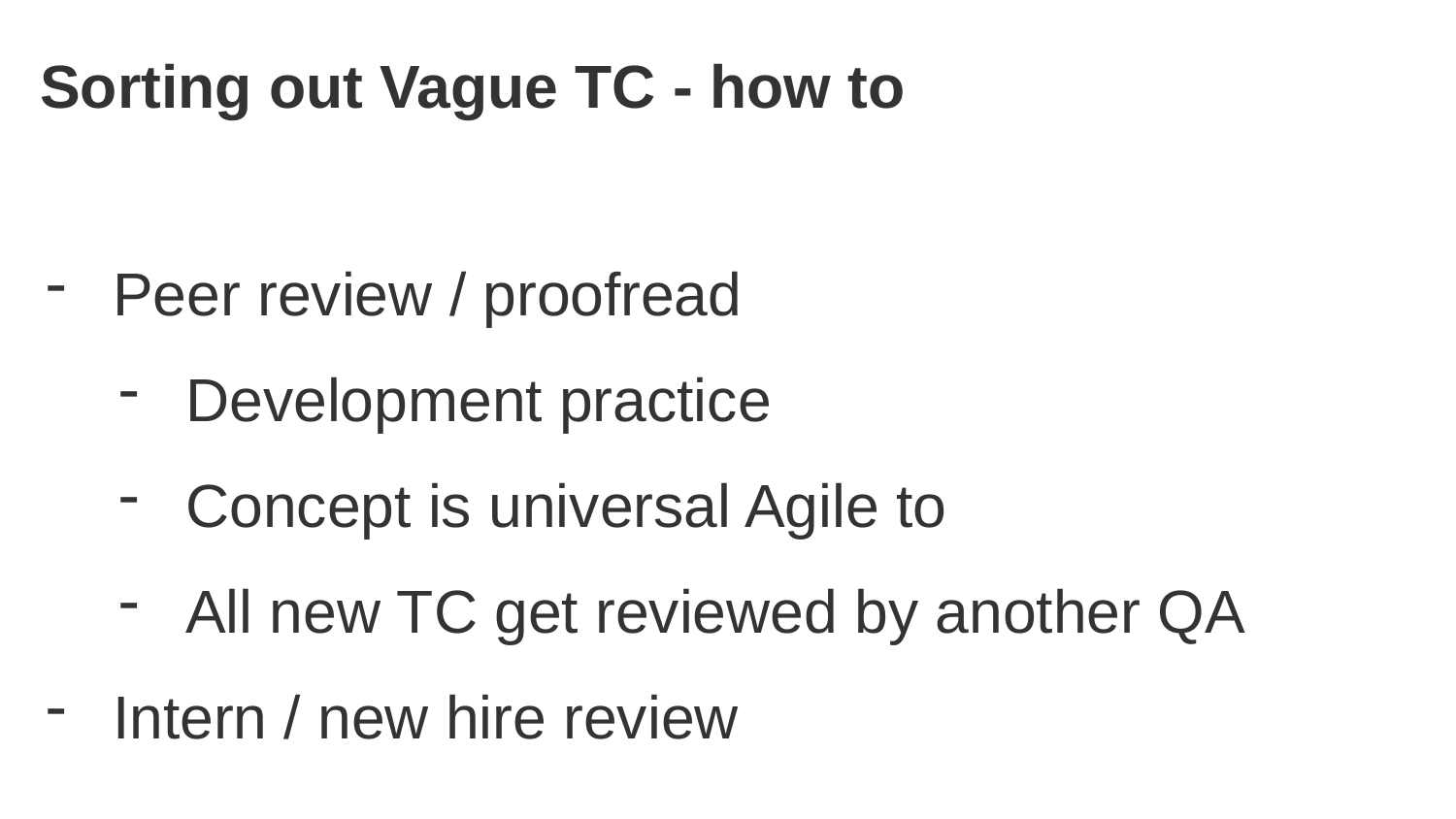

# Sorting out Vague TC - how to

Peer review / proofread
Development practice
Concept is universal Agile to
All new TC get reviewed by another QA
Intern / new hire review